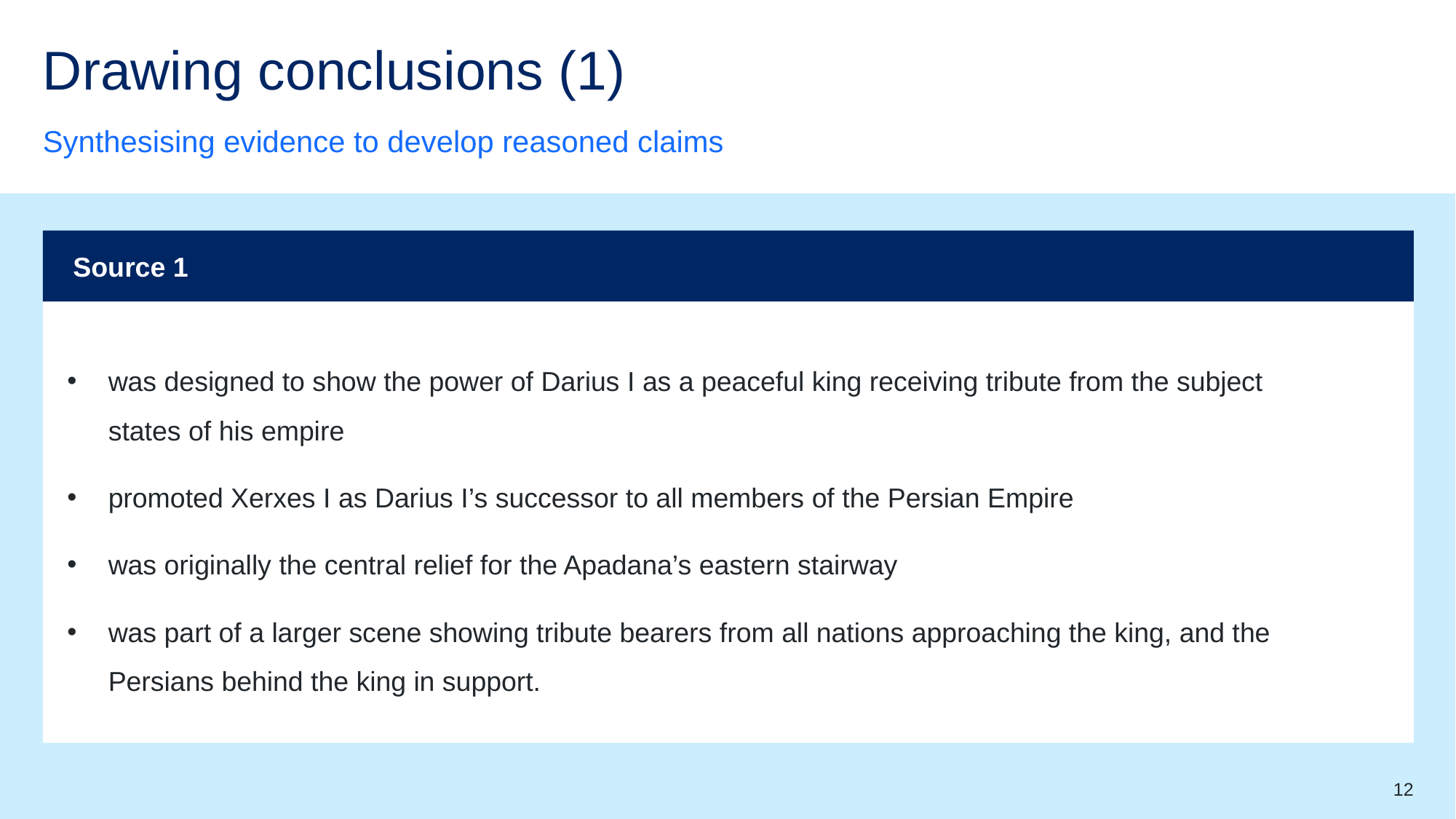

# Drawing conclusions (1)
Synthesising evidence to develop reasoned claims
Source 1
was designed to show the power of Darius I as a peaceful king receiving tribute from the subject
states of his empire
promoted Xerxes I as Darius I’s successor to all members of the Persian Empire
was originally the central relief for the Apadana’s eastern stairway
was part of a larger scene showing tribute bearers from all nations approaching the king, and the
Persians behind the king in support.
12